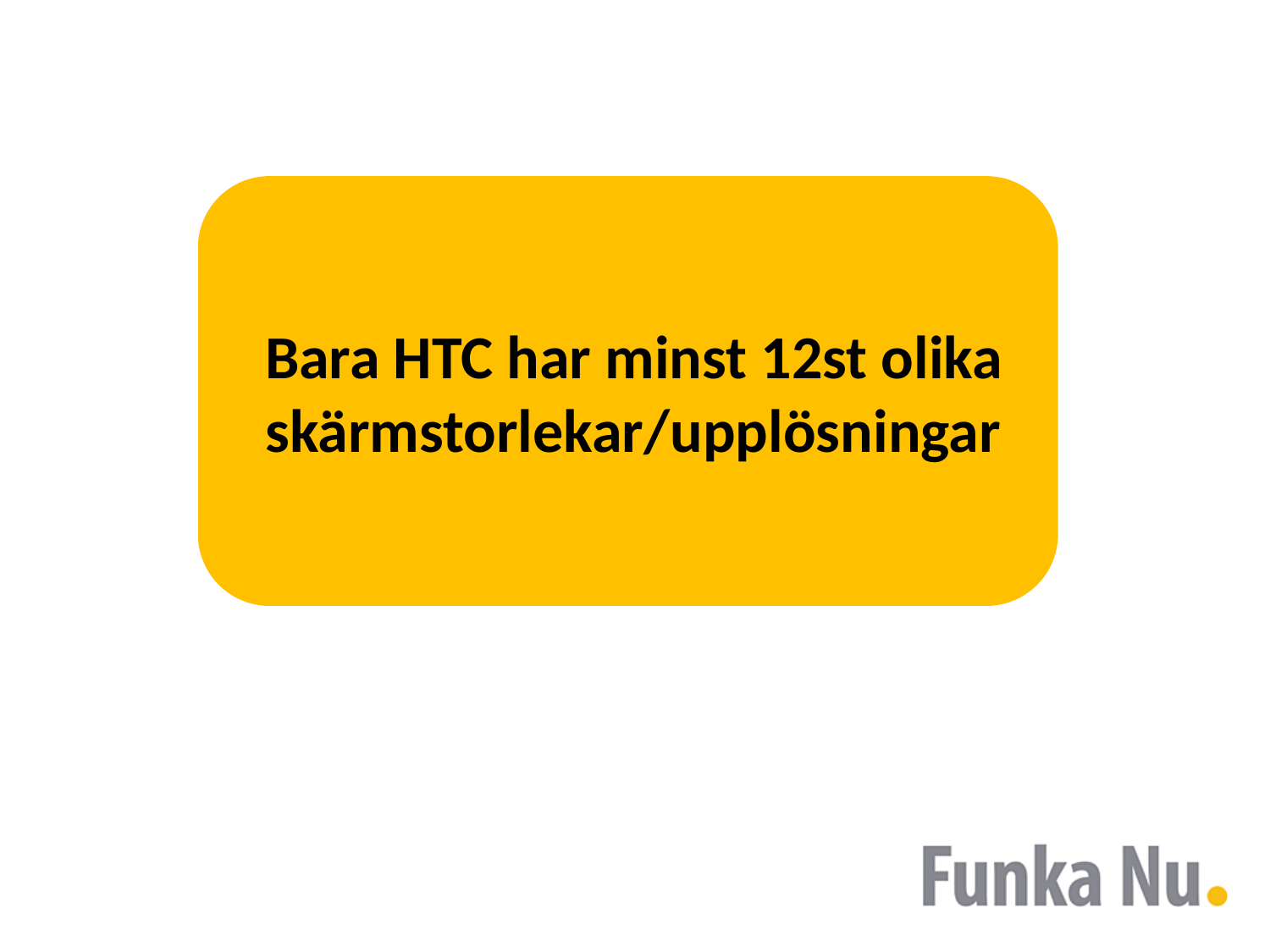

# Bara HTC har minst 12st olika skärmstorlekar/upplösningar